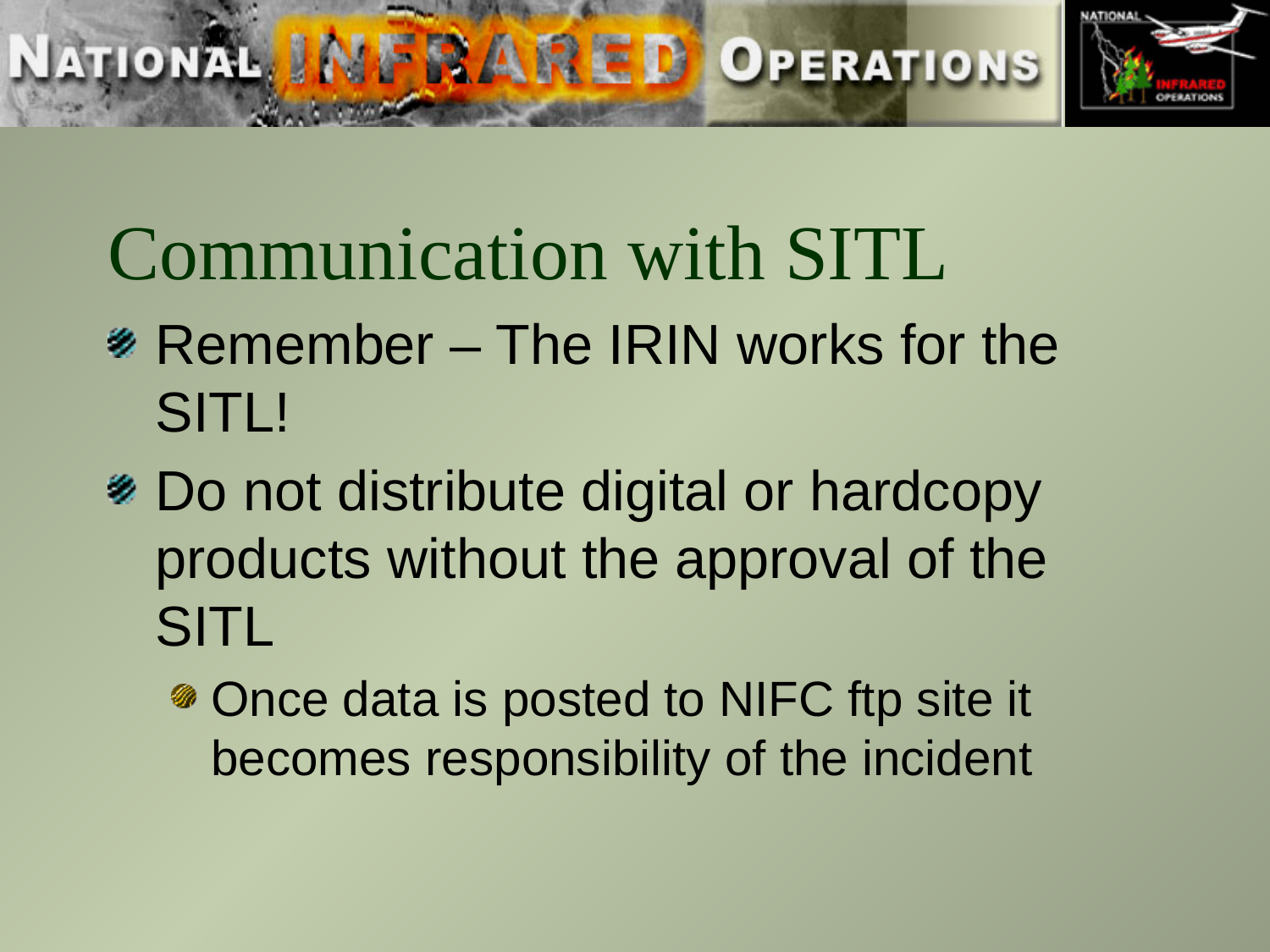

# Communication with SITL
Remember – The IRIN works for the SITL!
Do not distribute digital or hardcopy products without the approval of the SITL
Once data is posted to NIFC ftp site it becomes responsibility of the incident